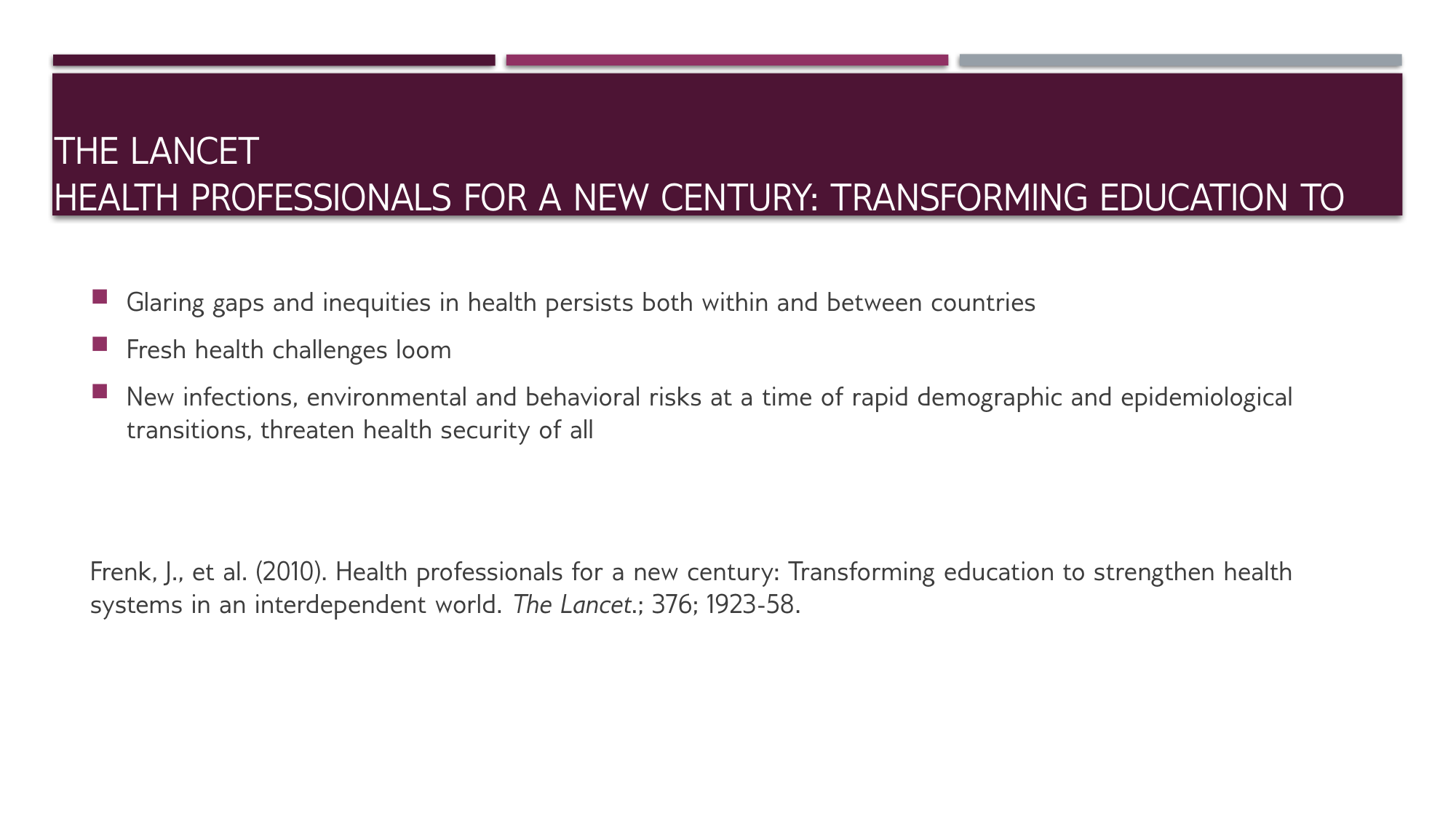

# The lancet Health professionals for a new century: transforming education to strengthen health systems in an interdependent world
Glaring gaps and inequities in health persists both within and between countries
Fresh health challenges loom
New infections, environmental and behavioral risks at a time of rapid demographic and epidemiological transitions, threaten health security of all

Frenk, J., et al. (2010). Health professionals for a new century: Transforming education to strengthen health systems in an interdependent world. The Lancet.; 376; 1923-58.